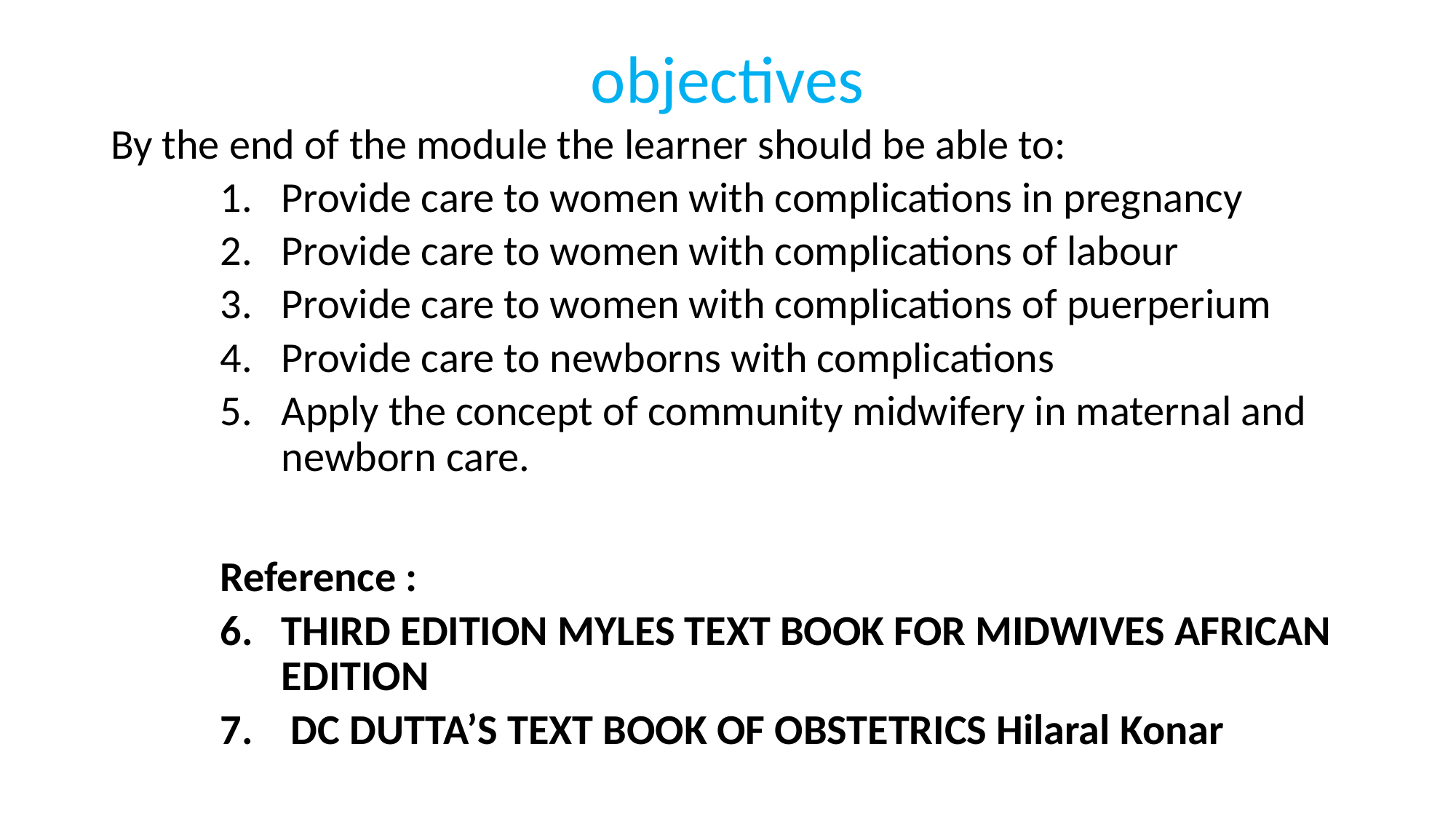

# objectives
By the end of the module the learner should be able to:
Provide care to women with complications in pregnancy
Provide care to women with complications of labour
Provide care to women with complications of puerperium
Provide care to newborns with complications
Apply the concept of community midwifery in maternal and newborn care.

Reference :
THIRD EDITION MYLES TEXT BOOK FOR MIDWIVES AFRICAN EDITION
 DC DUTTA’S TEXT BOOK OF OBSTETRICS Hilaral Konar

2